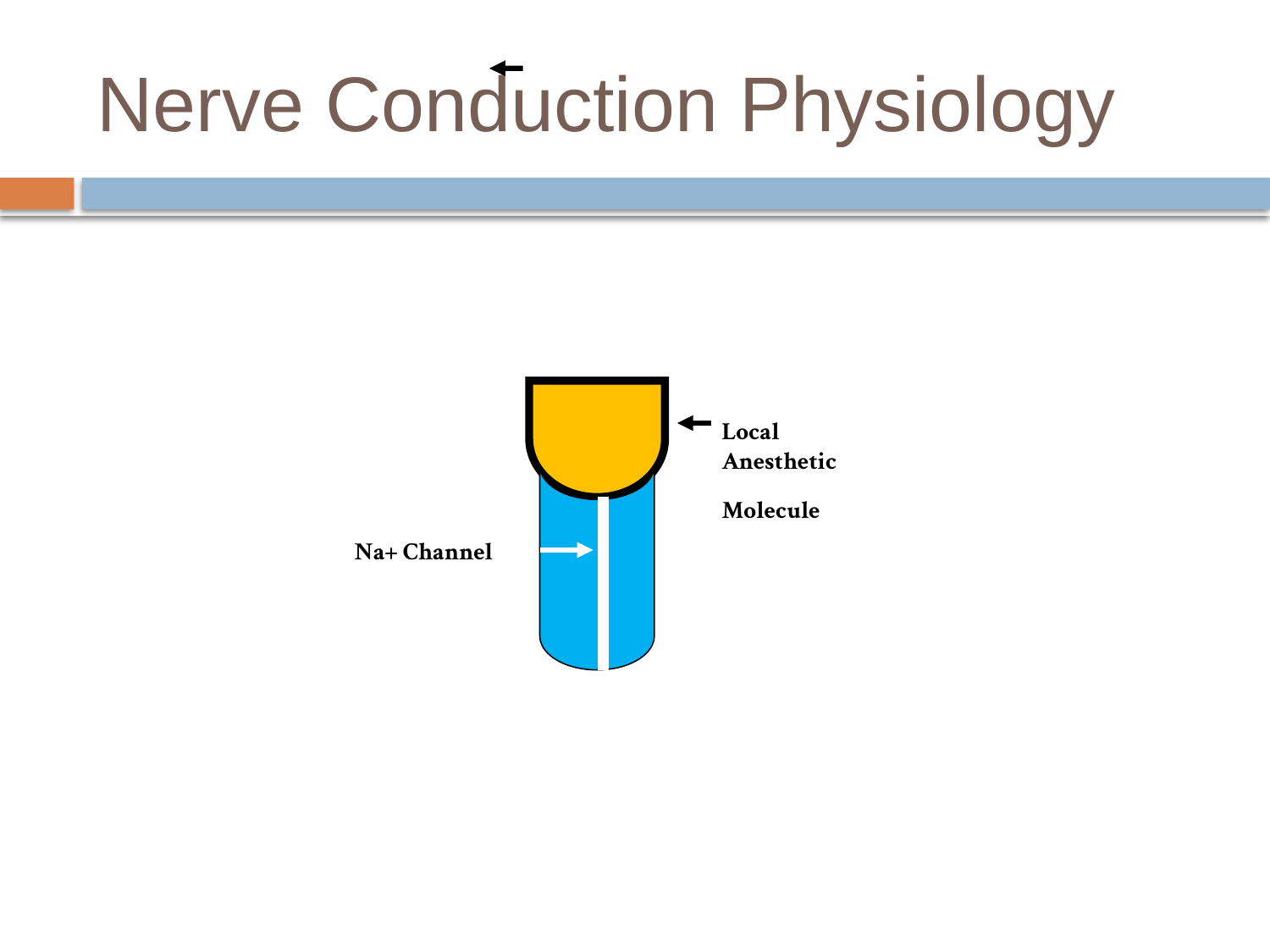

# Nerve Conduction Physiology

                                                                                    Local Anesthetic

                                                                                           Molecule

Na+ Channel